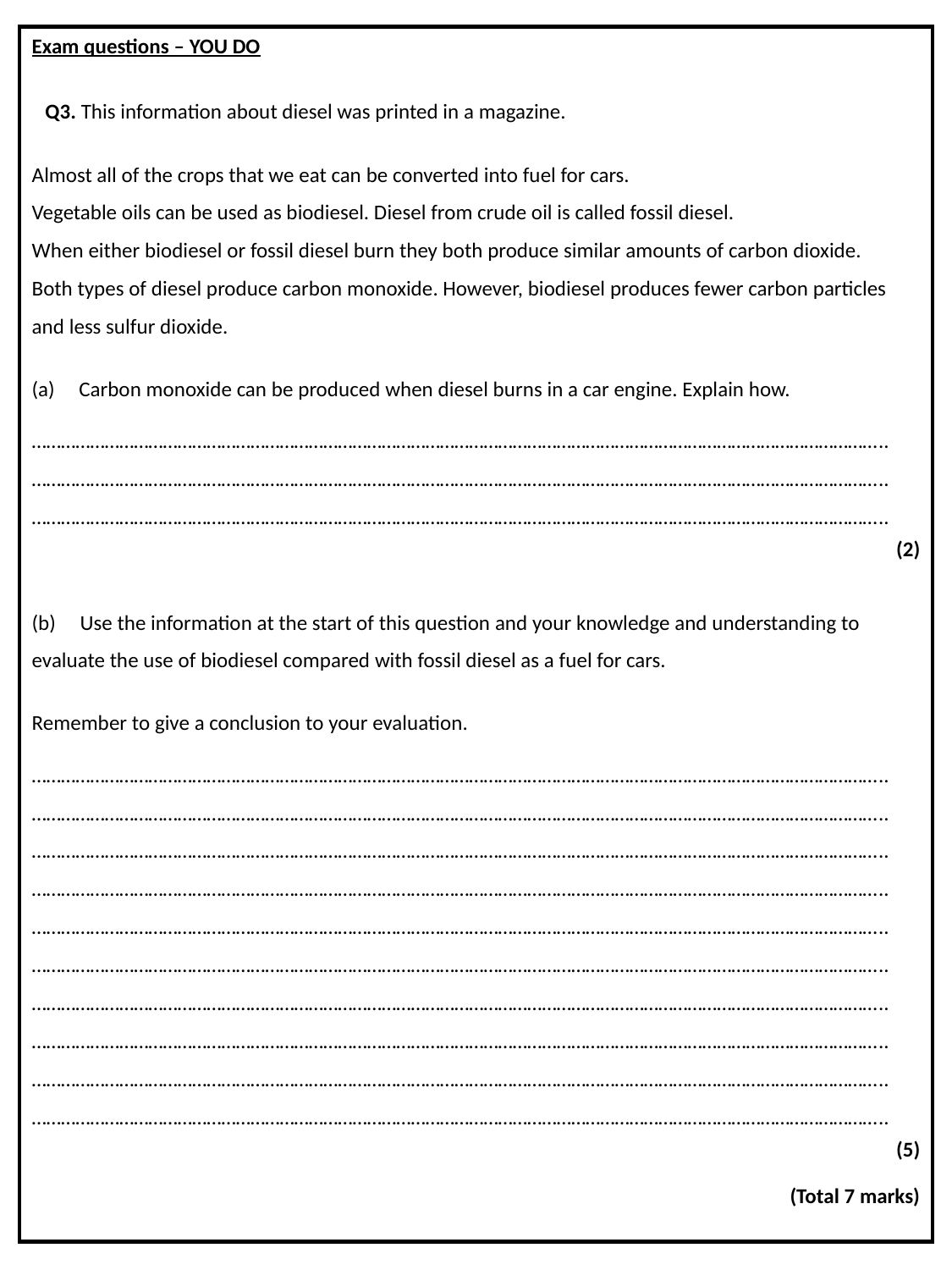

Exam questions – YOU DO
Q3. This information about diesel was printed in a magazine.
Almost all of the crops that we eat can be converted into fuel for cars.
Vegetable oils can be used as biodiesel. Diesel from crude oil is called fossil diesel.
When either biodiesel or fossil diesel burn they both produce similar amounts of carbon dioxide.
Both types of diesel produce carbon monoxide. However, biodiesel produces fewer carbon particles and less sulfur dioxide.
(a)     Carbon monoxide can be produced when diesel burns in a car engine. Explain how.
…………………………………………………………………………………………………………………………………………………………..
…………………………………………………………………………………………………………………………………………………………..
…………………………………………………………………………………………………………………………………………………………..
(2)
(b)     Use the information at the start of this question and your knowledge and understanding to evaluate the use of biodiesel compared with fossil diesel as a fuel for cars.
Remember to give a conclusion to your evaluation.
…………………………………………………………………………………………………………………………………………………………..
…………………………………………………………………………………………………………………………………………………………..
…………………………………………………………………………………………………………………………………………………………..
…………………………………………………………………………………………………………………………………………………………..
…………………………………………………………………………………………………………………………………………………………..
…………………………………………………………………………………………………………………………………………………………..
…………………………………………………………………………………………………………………………………………………………..
…………………………………………………………………………………………………………………………………………………………..
…………………………………………………………………………………………………………………………………………………………..
…………………………………………………………………………………………………………………………………………………………..
(5)
(Total 7 marks)